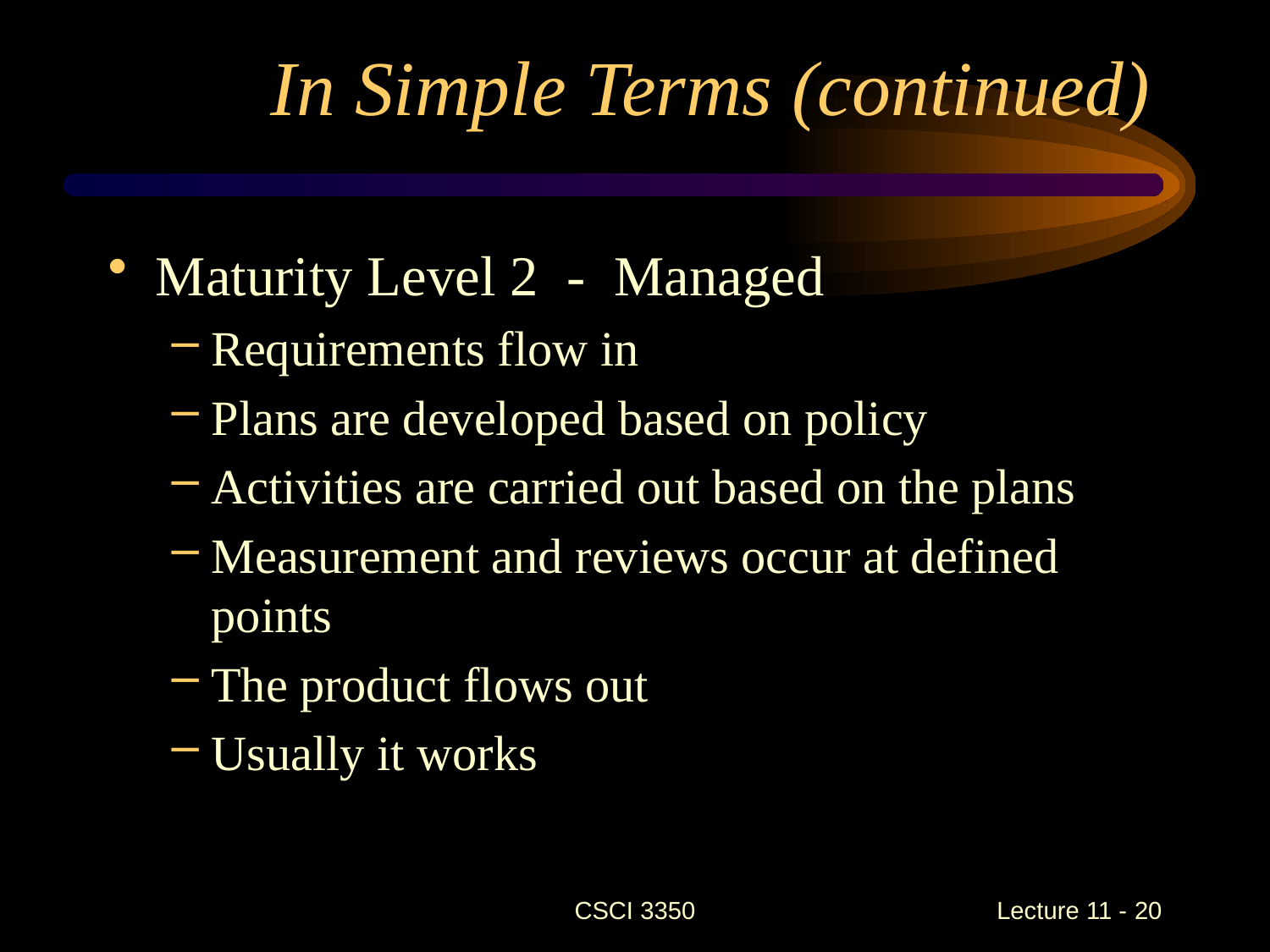

# In Simple Terms (continued)
Maturity Level 2  -  Managed
Requirements flow in
Plans are developed based on policy
Activities are carried out based on the plans
Measurement and reviews occur at defined points
The product flows out
Usually it works

CSCI 3350
Lecture 11 - 20